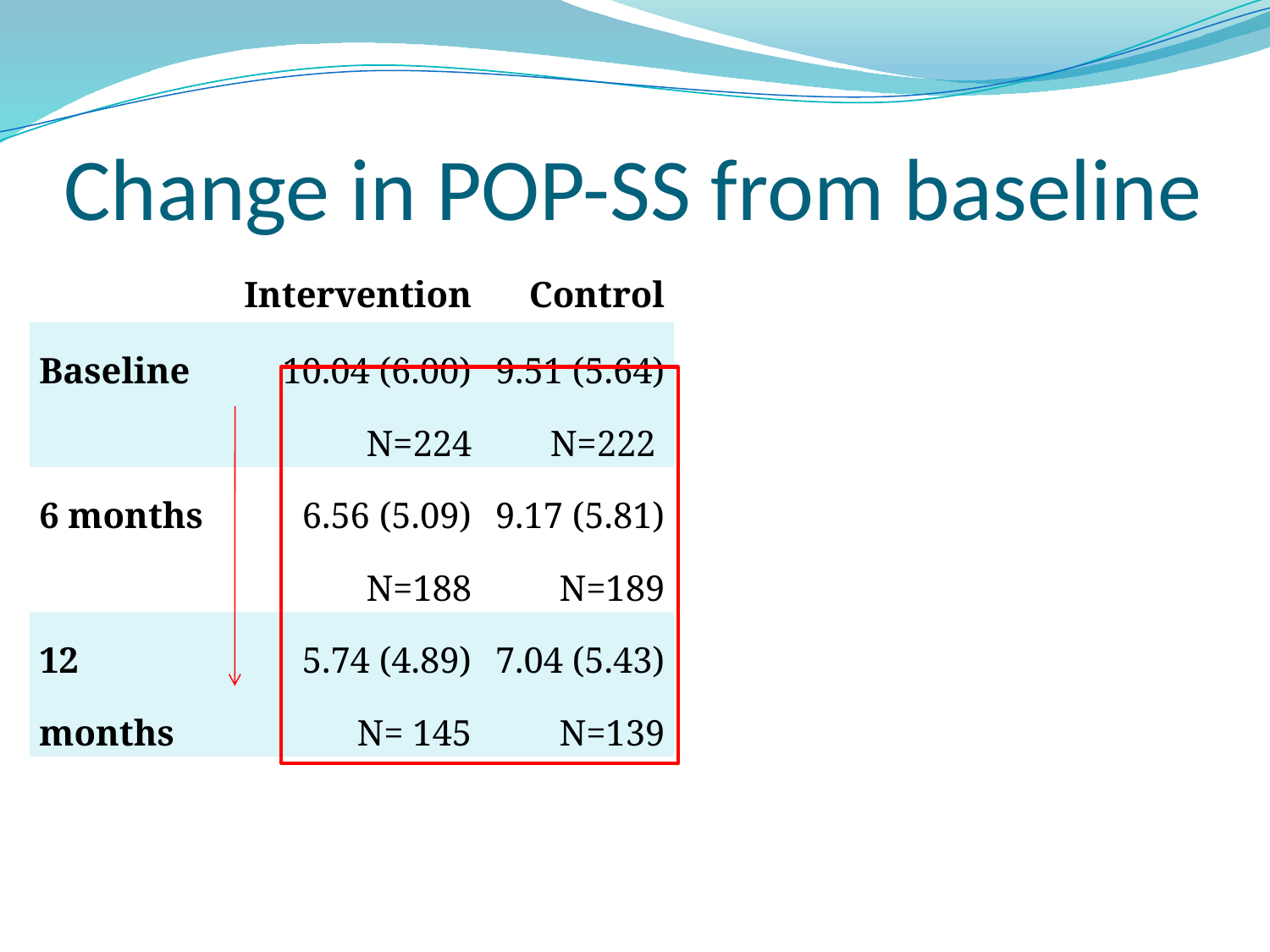

# Change in POP-SS from baseline
|  | Intervention | Control |  |  |
| --- | --- | --- | --- | --- |
| Baseline | 10.04 (6.00) N=224 | 9.51 (5.64) N=222 |  |  |
| 6 months | 6.56 (5.09) N=188 | 9.17 (5.81) N=189 |  |  |
| 12 months | 5.74 (4.89) N= 145 | 7.04 (5.43) N=139 |  |  |